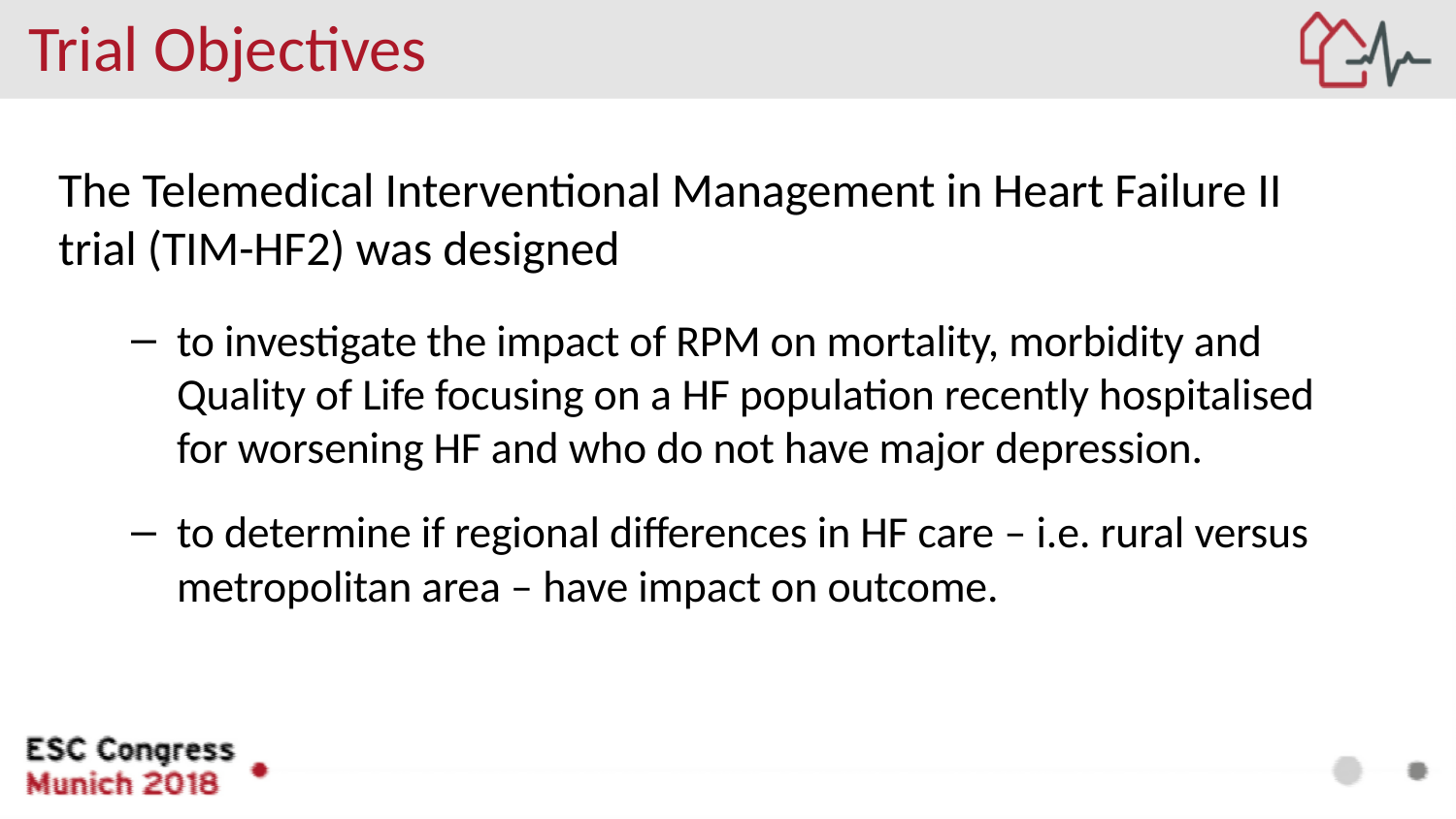

# Trial Objectives

The Telemedical Interventional Management in Heart Failure II  trial (TIM-HF2) was designed
to investigate the impact of RPM on mortality, morbidity and  Quality of Life focusing on a HF population recently hospitalised  for worsening HF and who do not have major depression.
to determine if regional differences in HF care – i.e. rural versus  metropolitan area – have impact on outcome.